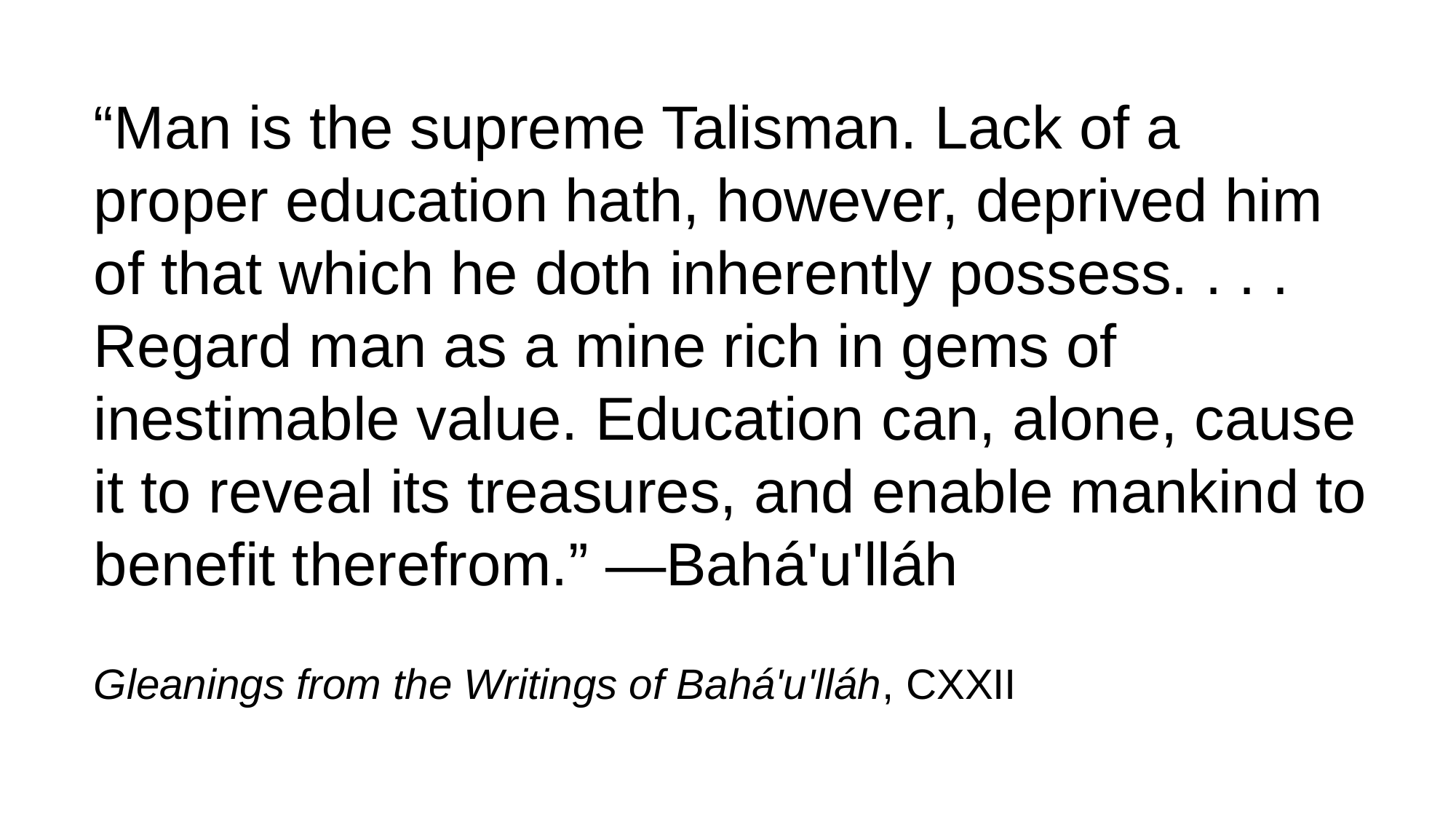

“Man is the supreme Talisman. Lack of a proper education hath, however, deprived him of that which he doth inherently possess. . . . Regard man as a mine rich in gems of inestimable value. Education can, alone, cause it to reveal its treasures, and enable mankind to benefit therefrom.” —Bahá'u'lláh

Gleanings from the Writings of Bahá'u'lláh, CXXII